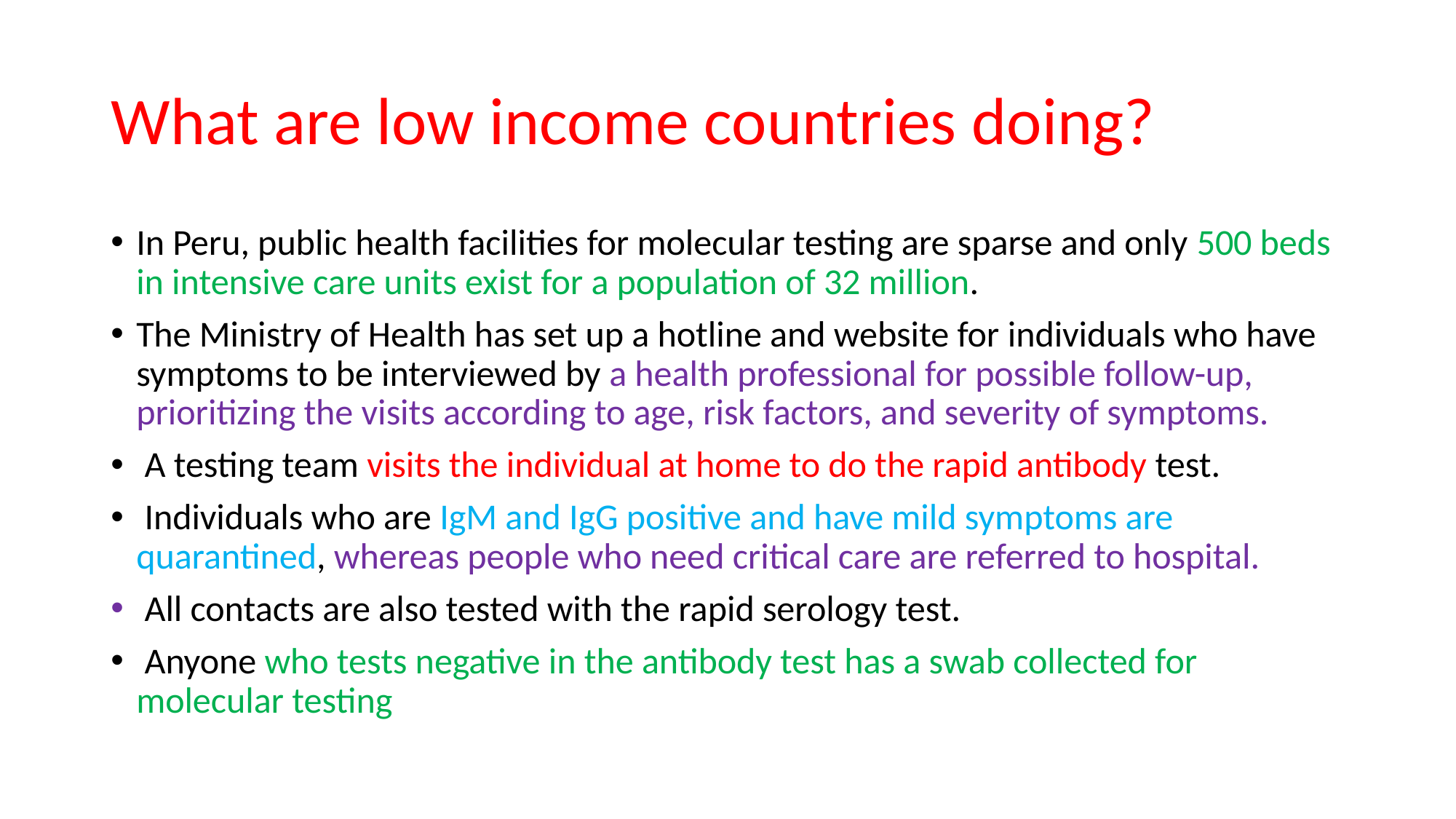

# What are low income countries doing?
In Peru, public health facilities for molecular testing are sparse and only 500 beds in intensive care units exist for a population of 32 million.
The Ministry of Health has set up a hotline and website for individuals who have symptoms to be interviewed by a health professional for possible follow-up, prioritizing the visits according to age, risk factors, and severity of symptoms.
 A testing team visits the individual at home to do the rapid antibody test.
 Individuals who are IgM and IgG positive and have mild symptoms are quarantined, whereas people who need critical care are referred to hospital.
 All contacts are also tested with the rapid serology test.
 Anyone who tests negative in the antibody test has a swab collected for molecular testing